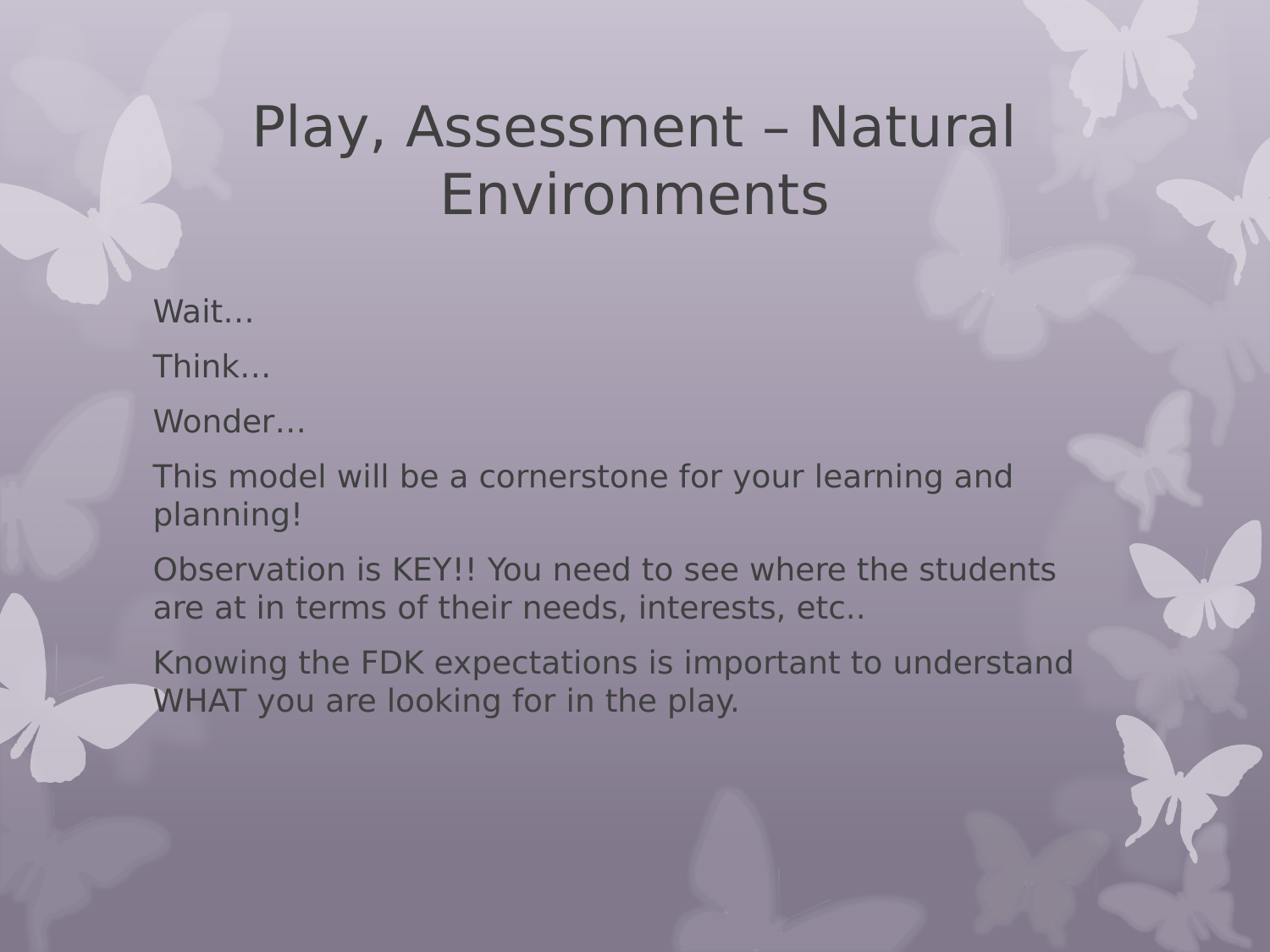

# Play, Assessment – Natural Environments
Wait…
Think…
Wonder…
This model will be a cornerstone for your learning and planning!
Observation is KEY!! You need to see where the students are at in terms of their needs, interests, etc..
Knowing the FDK expectations is important to understand WHAT you are looking for in the play.